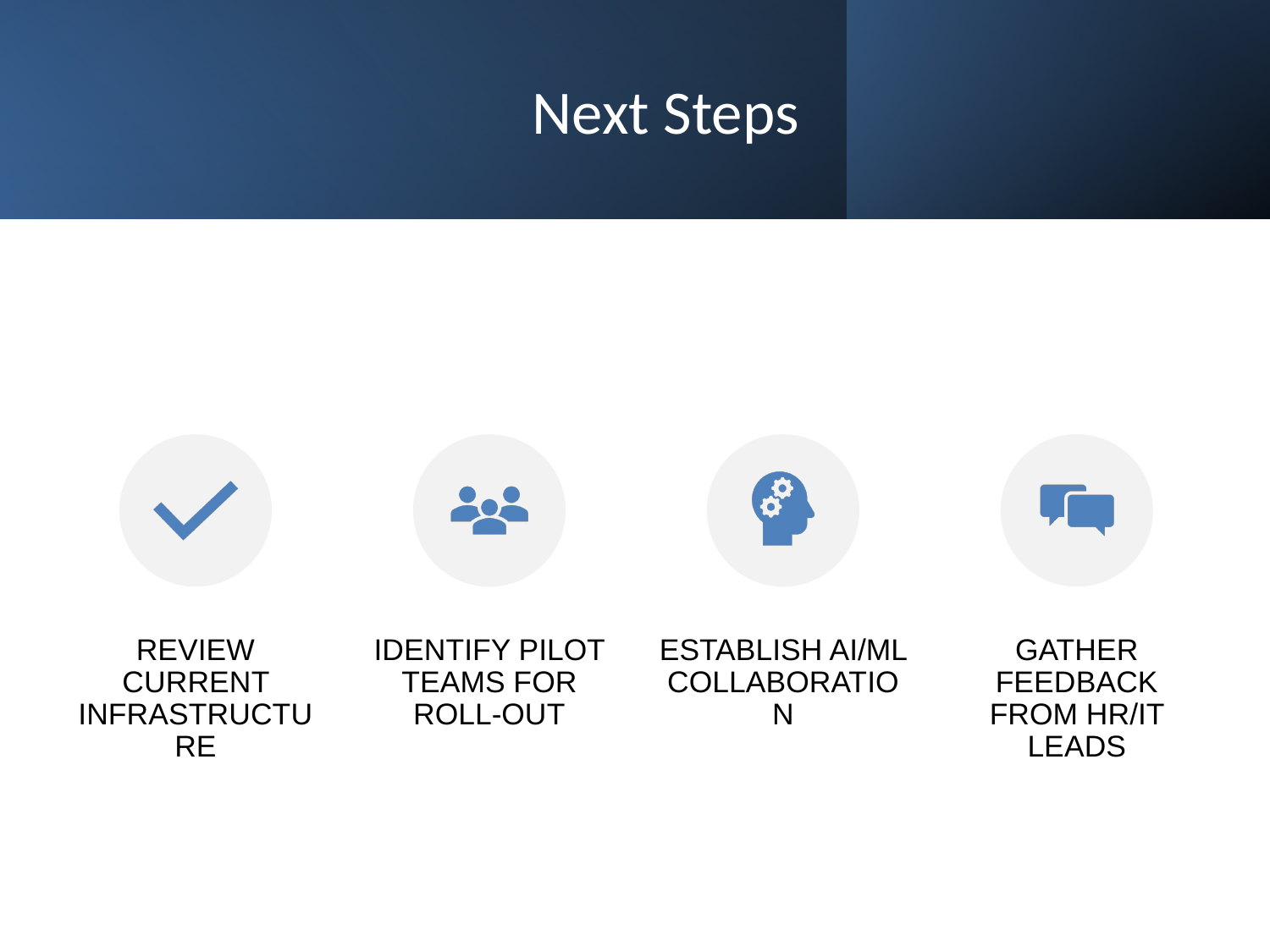

# Next Steps
Review current infrastructure
Identify pilot teams for roll-out
Establish AI/ML collaboration
Gather feedback from HR/IT leads